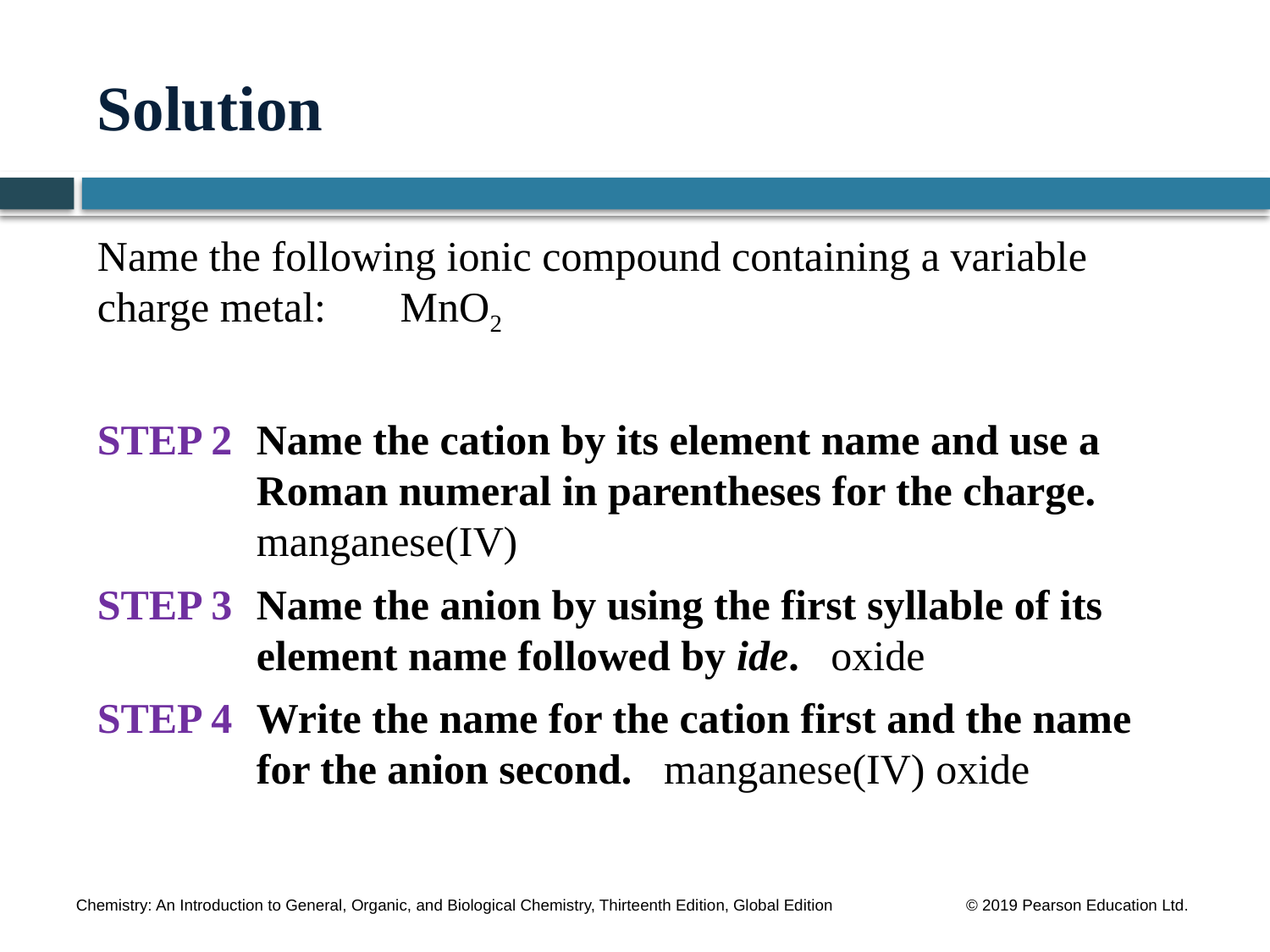

# Solution
Name the following ionic compound containing a variable charge metal:       MnO2

STEP 2	Name the cation by its element name and use a
Roman numeral in parentheses for the charge.
manganese(IV)
STEP 3	Name the anion by using the first syllable of its   element name followed by ide.   oxide
STEP 4	Write the name for the cation first and the name for the anion second.   manganese(IV) oxide